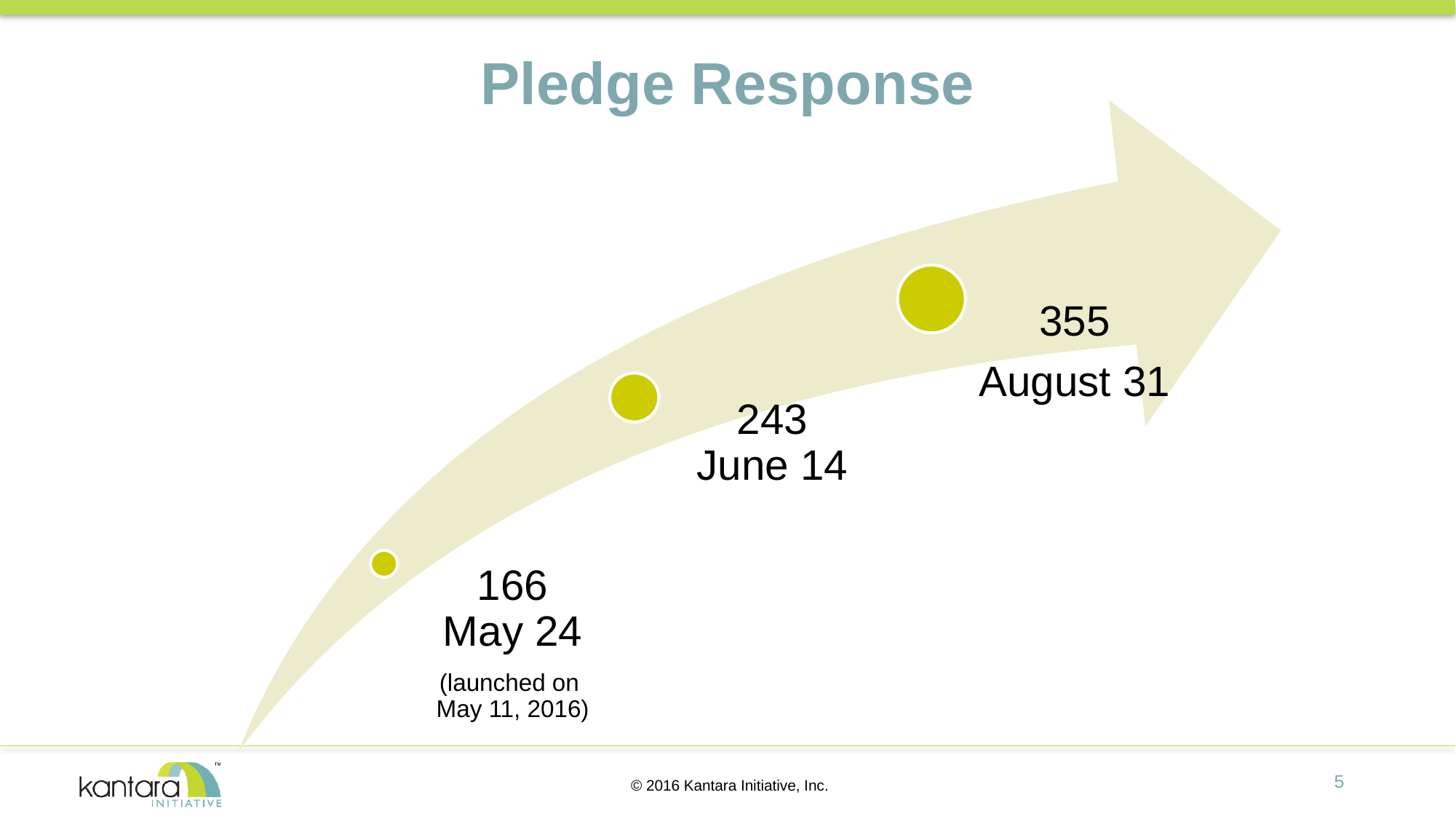

# Pledge Response
166
May 24
(launched on
May 11, 2016)
243
June 14
355
August 31
5